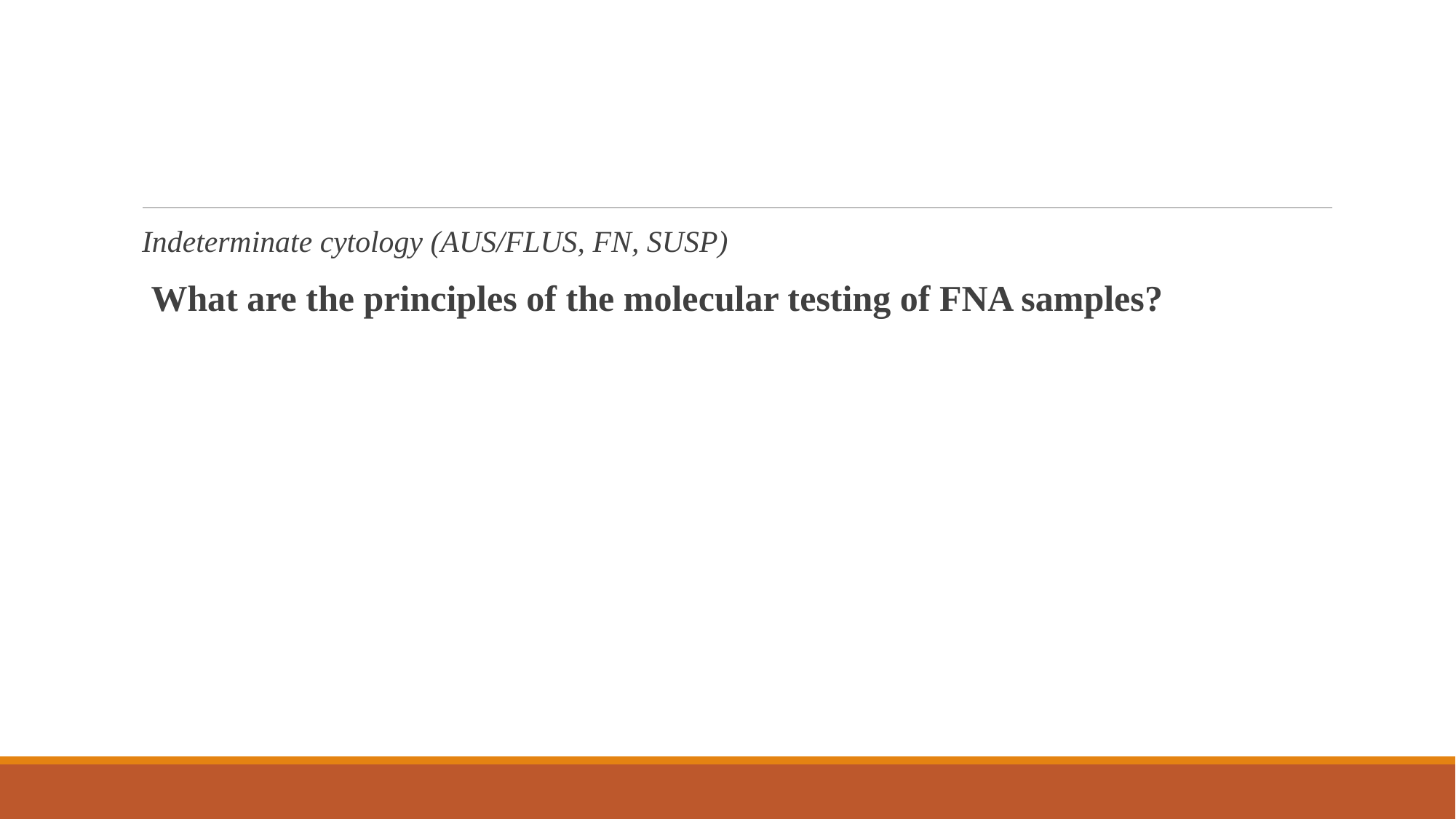

#
Indeterminate cytology (AUS/FLUS, FN, SUSP)
 What are the principles of the molecular testing of FNA samples?